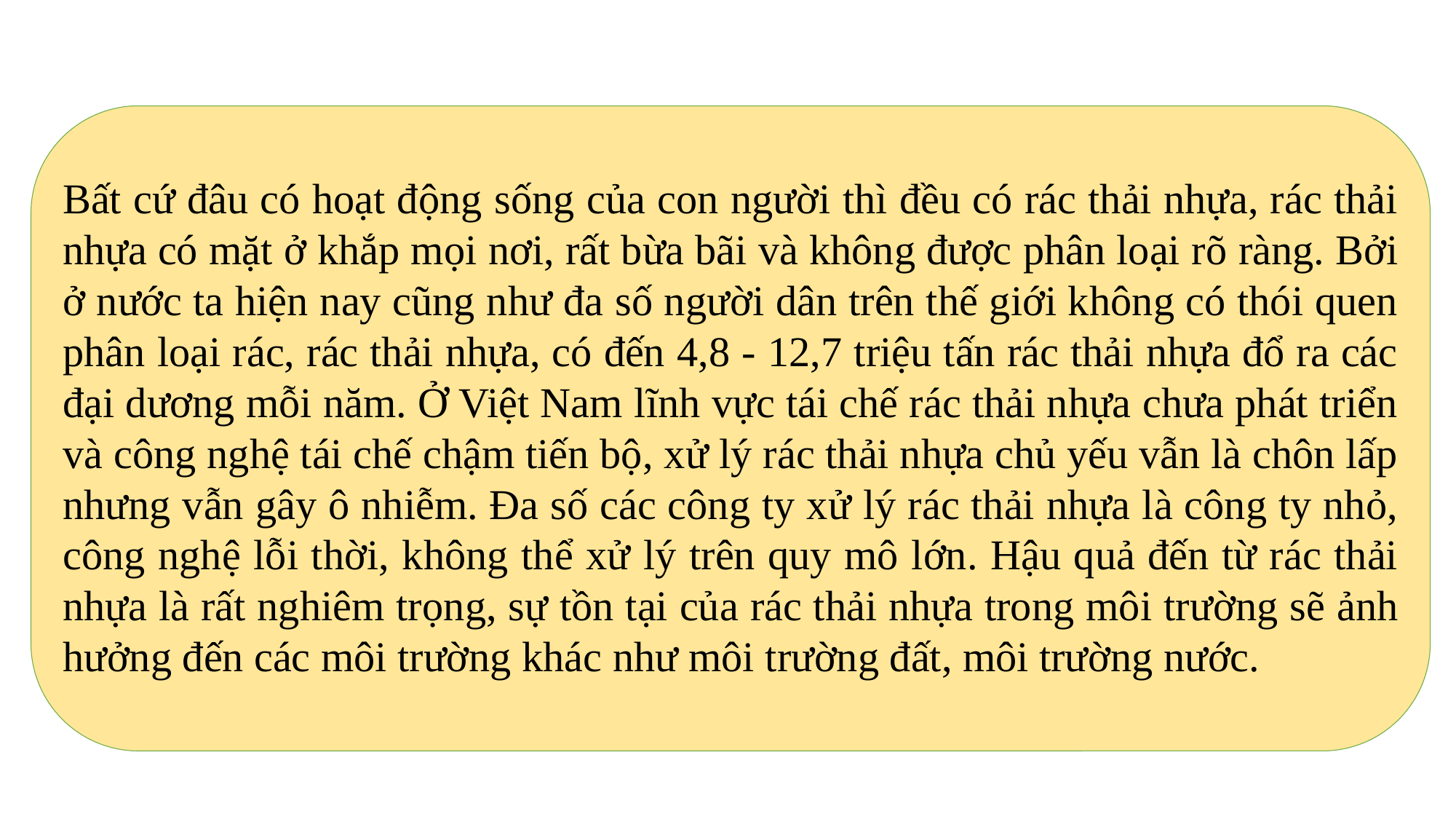

Bất cứ đâu có hoạt động sống của con người thì đều có rác thải nhựa, rác thải nhựa có mặt ở khắp mọi nơi, rất bừa bãi và không được phân loại rõ ràng. Bởi ở nước ta hiện nay cũng như đa số người dân trên thế giới không có thói quen phân loại rác, rác thải nhựa, có đến 4,8 - 12,7 triệu tấn rác thải nhựa đổ ra các đại dương mỗi năm. Ở Việt Nam lĩnh vực tái chế rác thải nhựa chưa phát triển và công nghệ tái chế chậm tiến bộ, xử lý rác thải nhựa chủ yếu vẫn là chôn lấp nhưng vẫn gây ô nhiễm. Đa số các công ty xử lý rác thải nhựa là công ty nhỏ, công nghệ lỗi thời, không thể xử lý trên quy mô lớn. Hậu quả đến từ rác thải nhựa là rất nghiêm trọng, sự tồn tại của rác thải nhựa trong môi trường sẽ ảnh hưởng đến các môi trường khác như môi trường đất, môi trường nước.